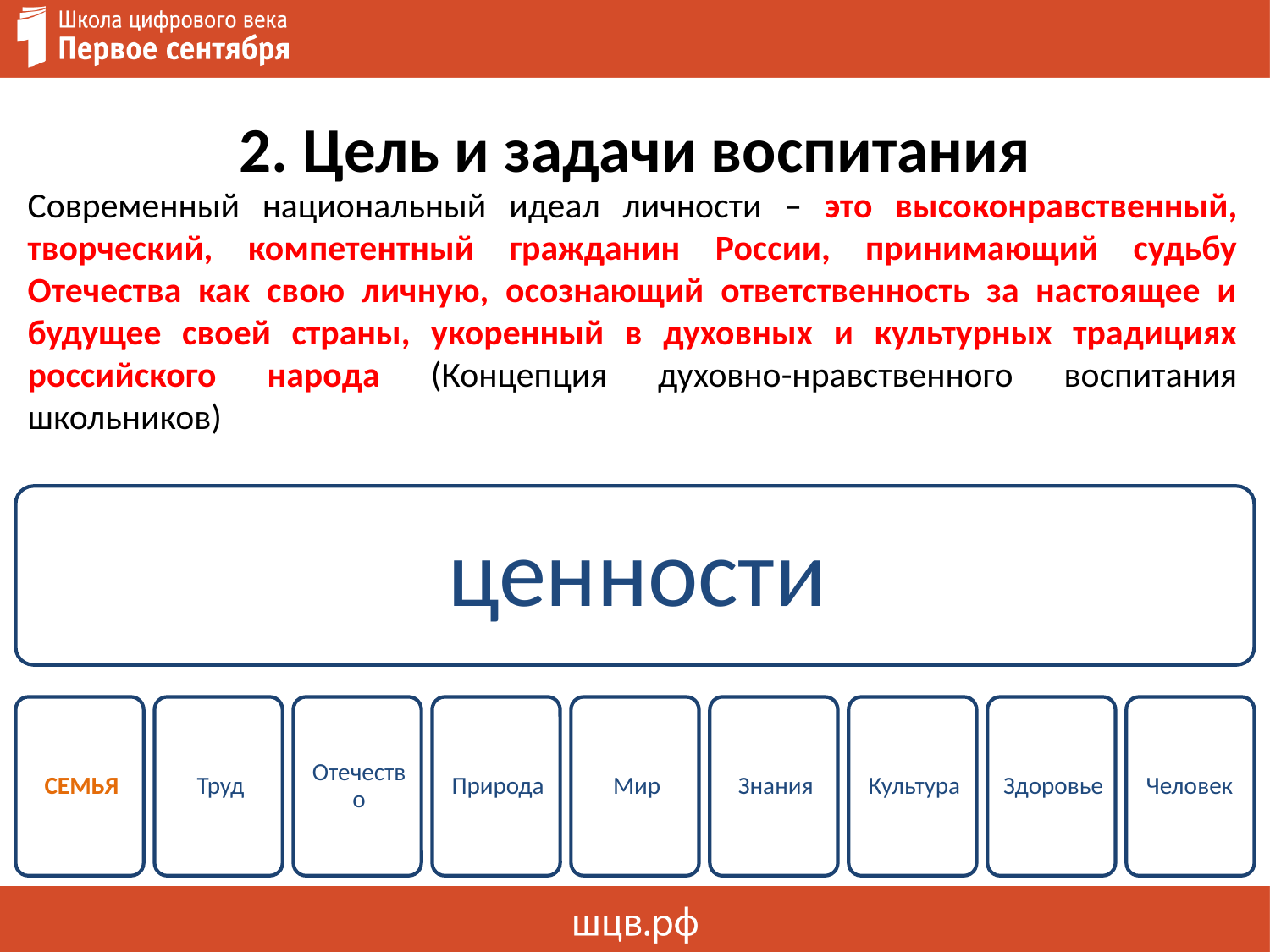

# 2. Цель и задачи воспитания
Современный национальный идеал личности – это высоконравственный, творческий, компетентный гражданин России, принимающий судьбу Отечества как свою личную, осознающий ответственность за настоящее и будущее своей страны, укоренный в духовных и культурных традициях российского народа (Концепция духовно-нравственного воспитания школьников)

ценности
СЕМЬЯ
Труд
Отечество
Природа
Мир
Знания
Культура
Здоровье
Человек
23